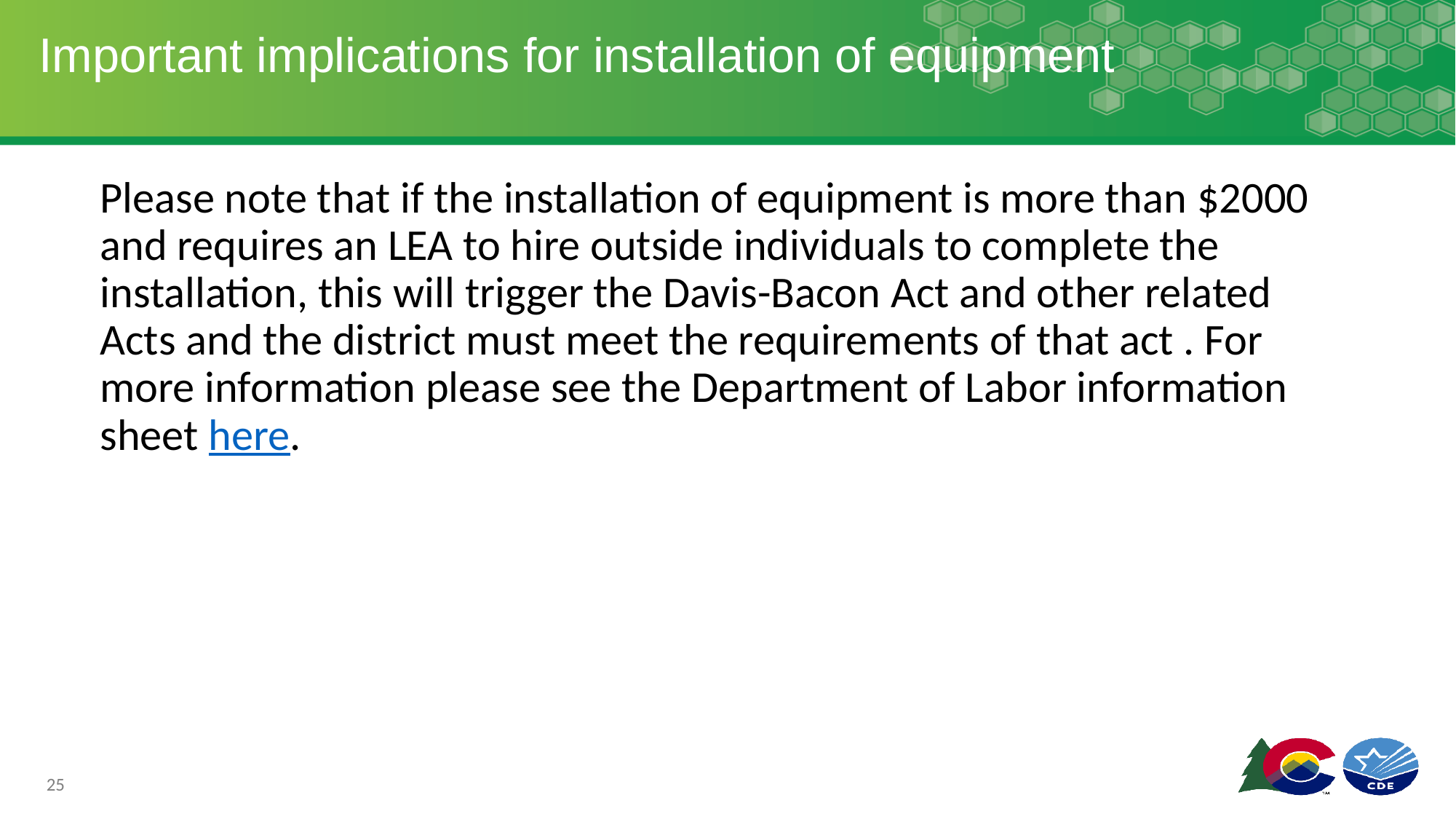

# Important implications for installation of equipment
Please note that if the installation of equipment is more than $2000 and requires an LEA to hire outside individuals to complete the installation, this will trigger the Davis-Bacon Act and other related Acts and the district must meet the requirements of that act . For more information please see the Department of Labor information sheet here.
25